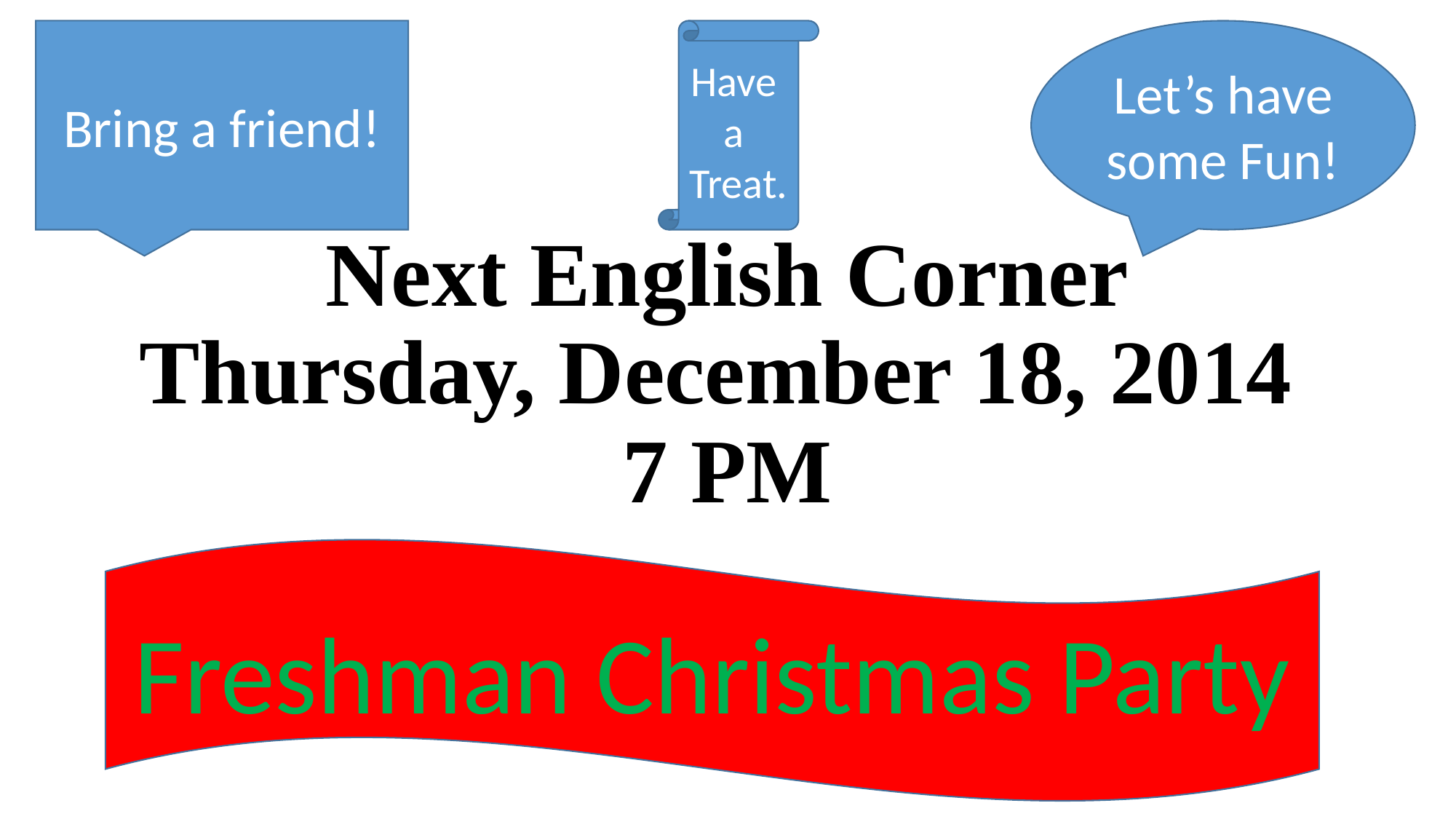

Bring a friend!
Have
a
Treat.
Let’s have some Fun!
Next English Corner
Thursday, December 18, 2014
7 PM
Freshman Christmas Party